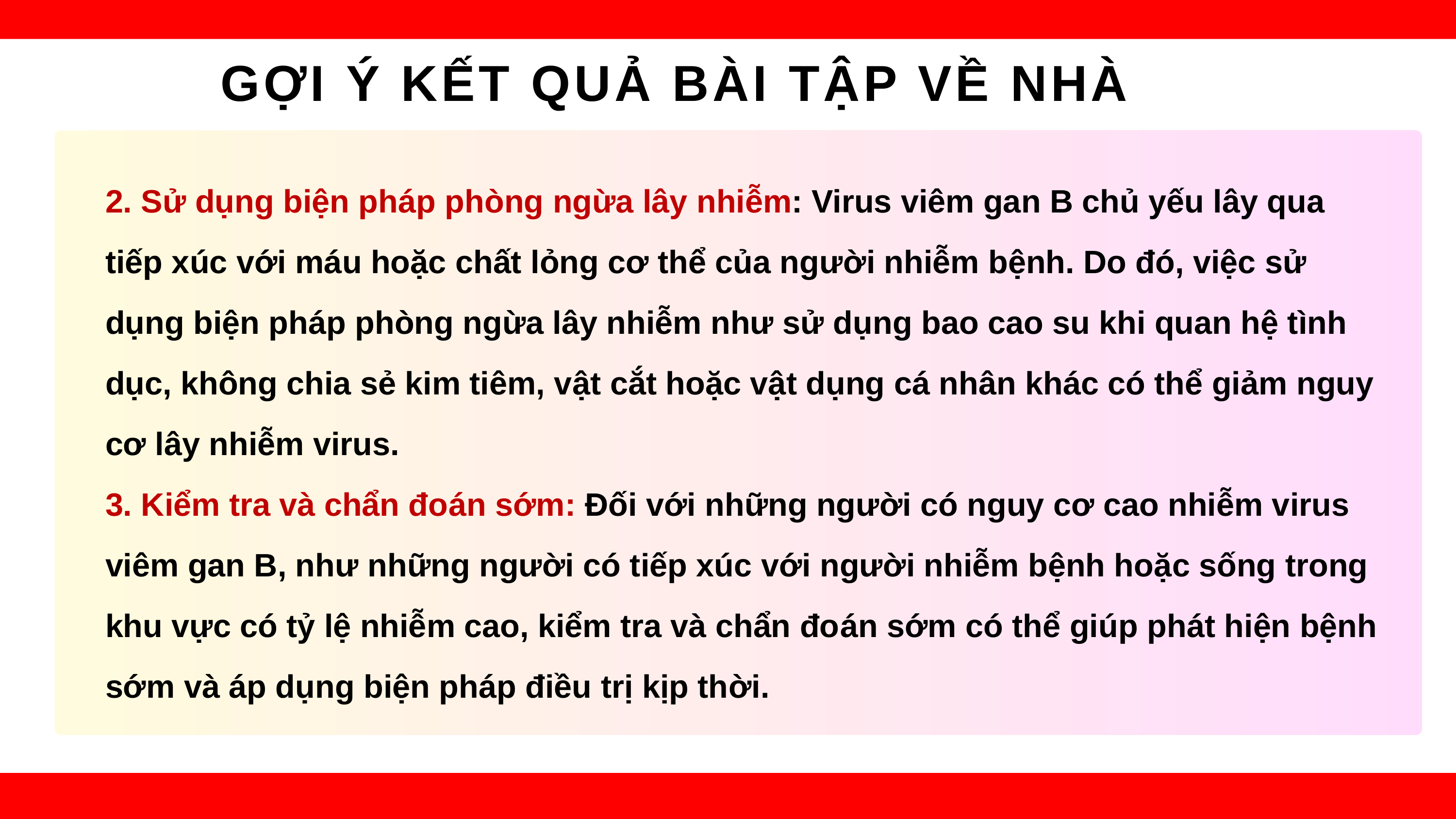

GỢI Ý KẾT QUẢ BÀI TẬP VỀ NHÀ

2. Sử dụng biện pháp phòng ngừa lây nhiễm: Virus viêm gan B chủ yếu lây qua tiếp xúc với máu hoặc chất lỏng cơ thể của người nhiễm bệnh. Do đó, việc sử dụng biện pháp phòng ngừa lây nhiễm như sử dụng bao cao su khi quan hệ tình dục, không chia sẻ kim tiêm, vật cắt hoặc vật dụng cá nhân khác có thể giảm nguy cơ lây nhiễm virus.
3. Kiểm tra và chẩn đoán sớm: Đối với những người có nguy cơ cao nhiễm virus viêm gan B, như những người có tiếp xúc với người nhiễm bệnh hoặc sống trong khu vực có tỷ lệ nhiễm cao, kiểm tra và chẩn đoán sớm có thể giúp phát hiện bệnh sớm và áp dụng biện pháp điều trị kịp thời.